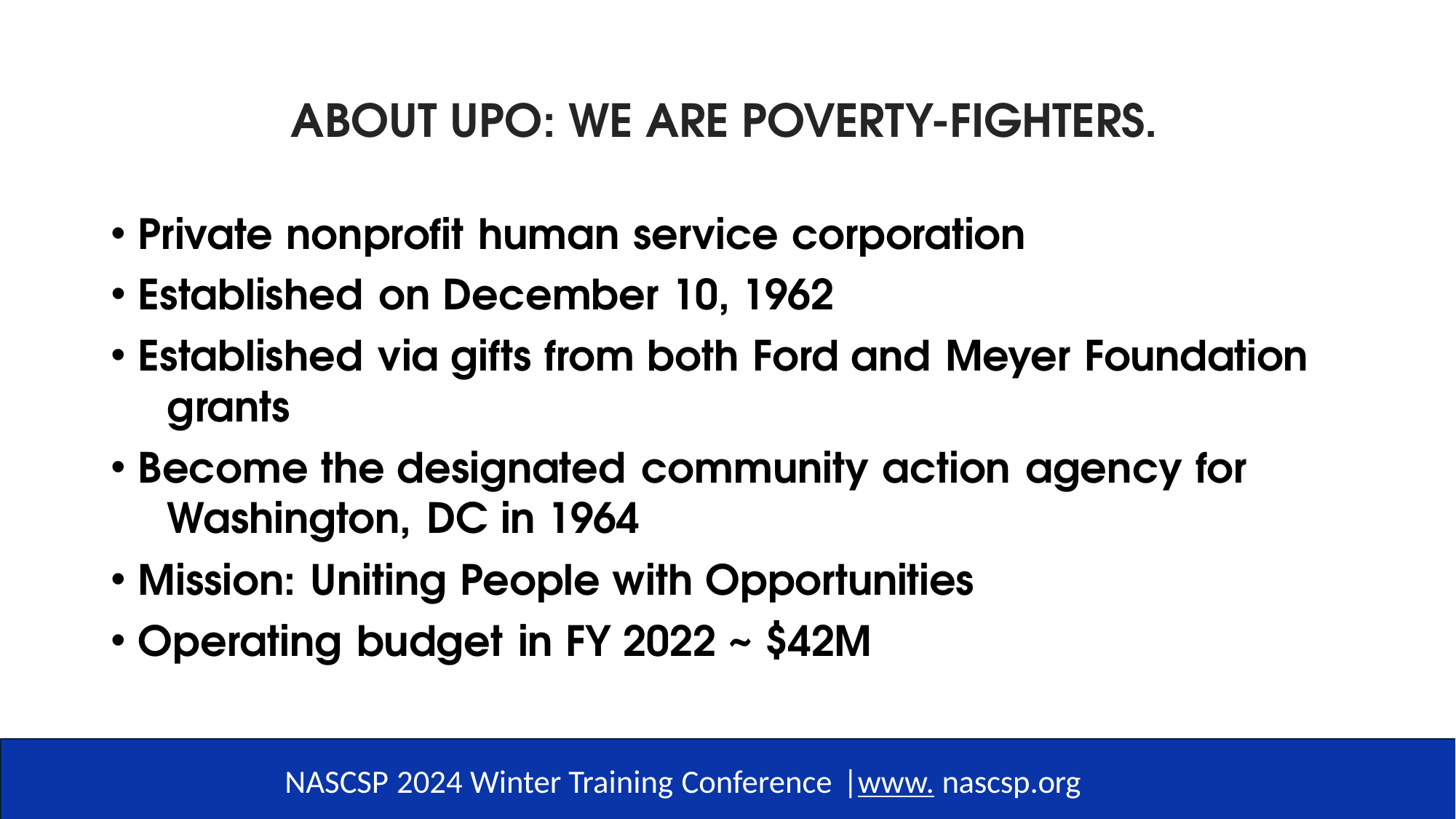

# ABOUT UPO: WE ARE POVERTY-FIGHTERS.
Private nonprofit human service corporation
Established on December 10, 1962
Established via gifts from both Ford and Meyer Foundation 	grants
Become the designated community action agency for 	Washington, DC in 1964
Mission: Uniting People with Opportunities
Operating budget in FY 2022 ~ $42M
NASCSP 2024 Winter Training Conference |www. nascsp.org